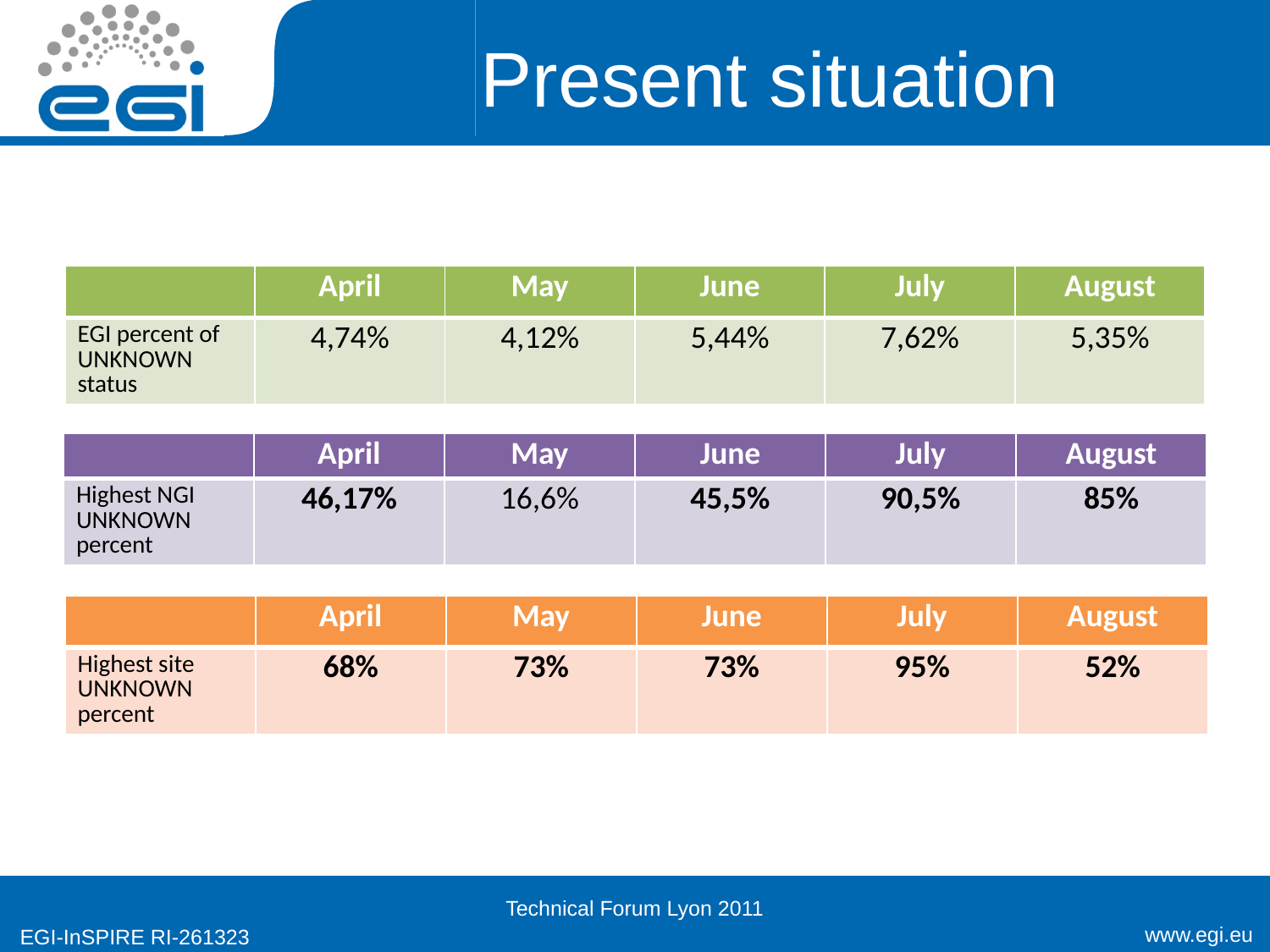

# Present situation
|  | April | May | June | July | August |
| --- | --- | --- | --- | --- | --- |
| EGI percent of UNKNOWN status | 4,74% | 4,12% | 5,44% | 7,62% | 5,35% |
|  | April | May | June | July | August |
| --- | --- | --- | --- | --- | --- |
| Highest NGI UNKNOWN percent | 46,17% | 16,6% | 45,5% | 90,5% | 85% |
|  | April | May | June | July | August |
| --- | --- | --- | --- | --- | --- |
| Highest site UNKNOWN percent | 68% | 73% | 73% | 95% | 52% |
Technical Forum Lyon 2011